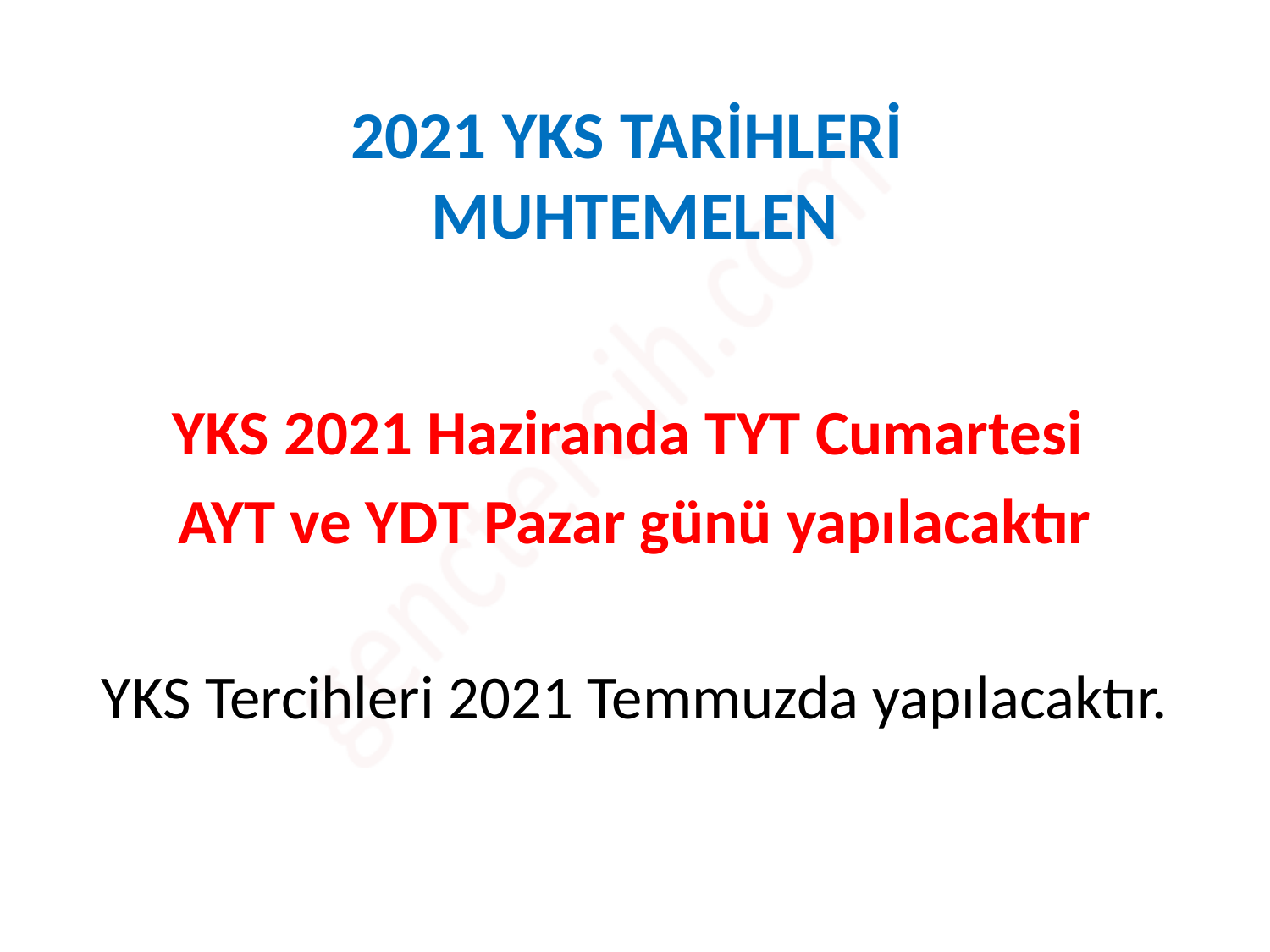

# 2021 YKS TARİHLERİ MUHTEMELEN

YKS 2021 Haziranda TYT Cumartesi
AYT ve YDT Pazar günü yapılacaktır

YKS Tercihleri 2021 Temmuzda yapılacaktır.